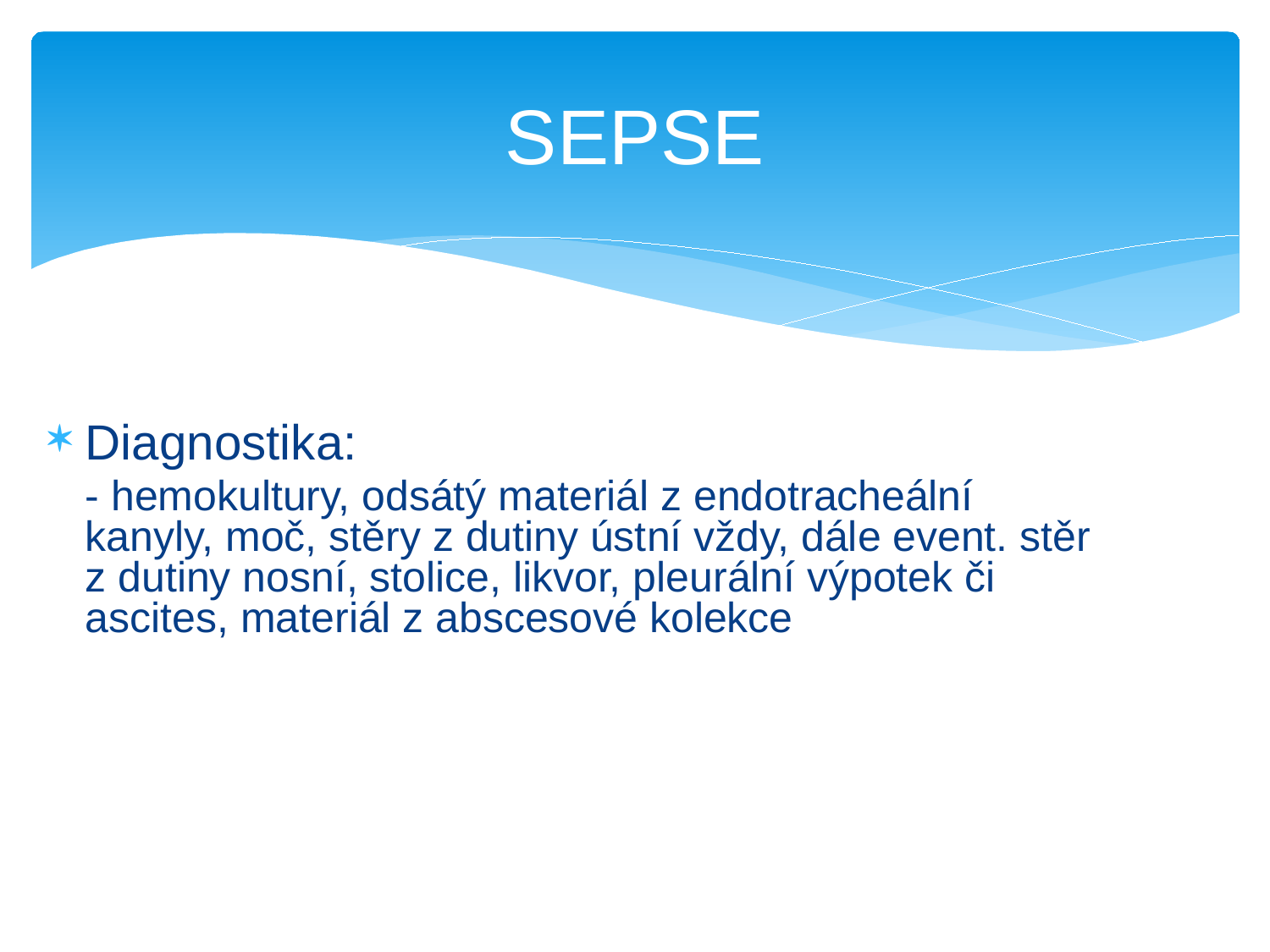

# SEPSE
Diagnostika:
	- hemokultury, odsátý materiál z endotracheální kanyly, moč, stěry z dutiny ústní vždy, dále event. stěr z dutiny nosní, stolice, likvor, pleurální výpotek či ascites, materiál z abscesové kolekce